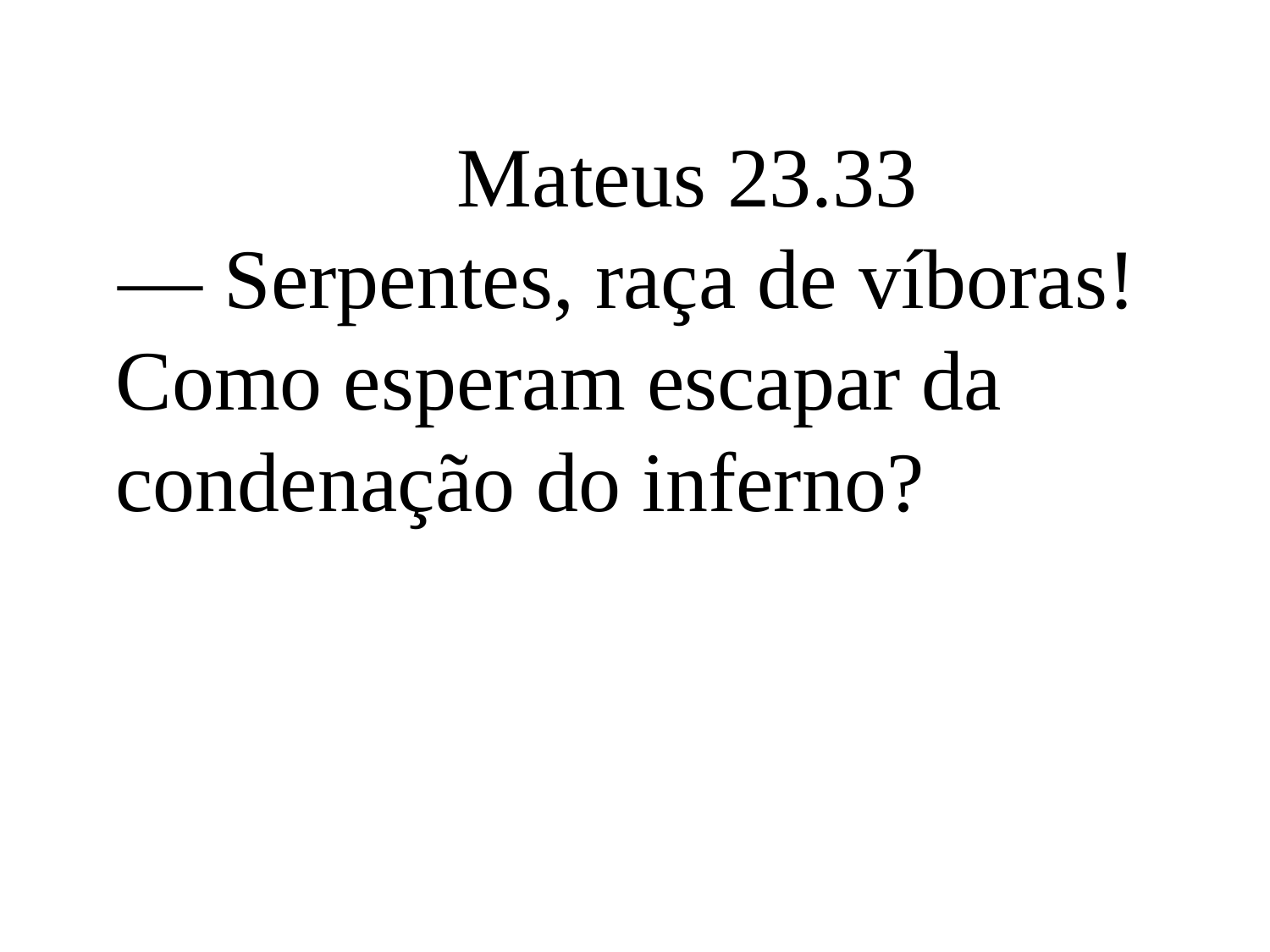

Mateus 23.33
     — Serpentes, raça de víboras! Como esperam escapar da condenação do inferno?